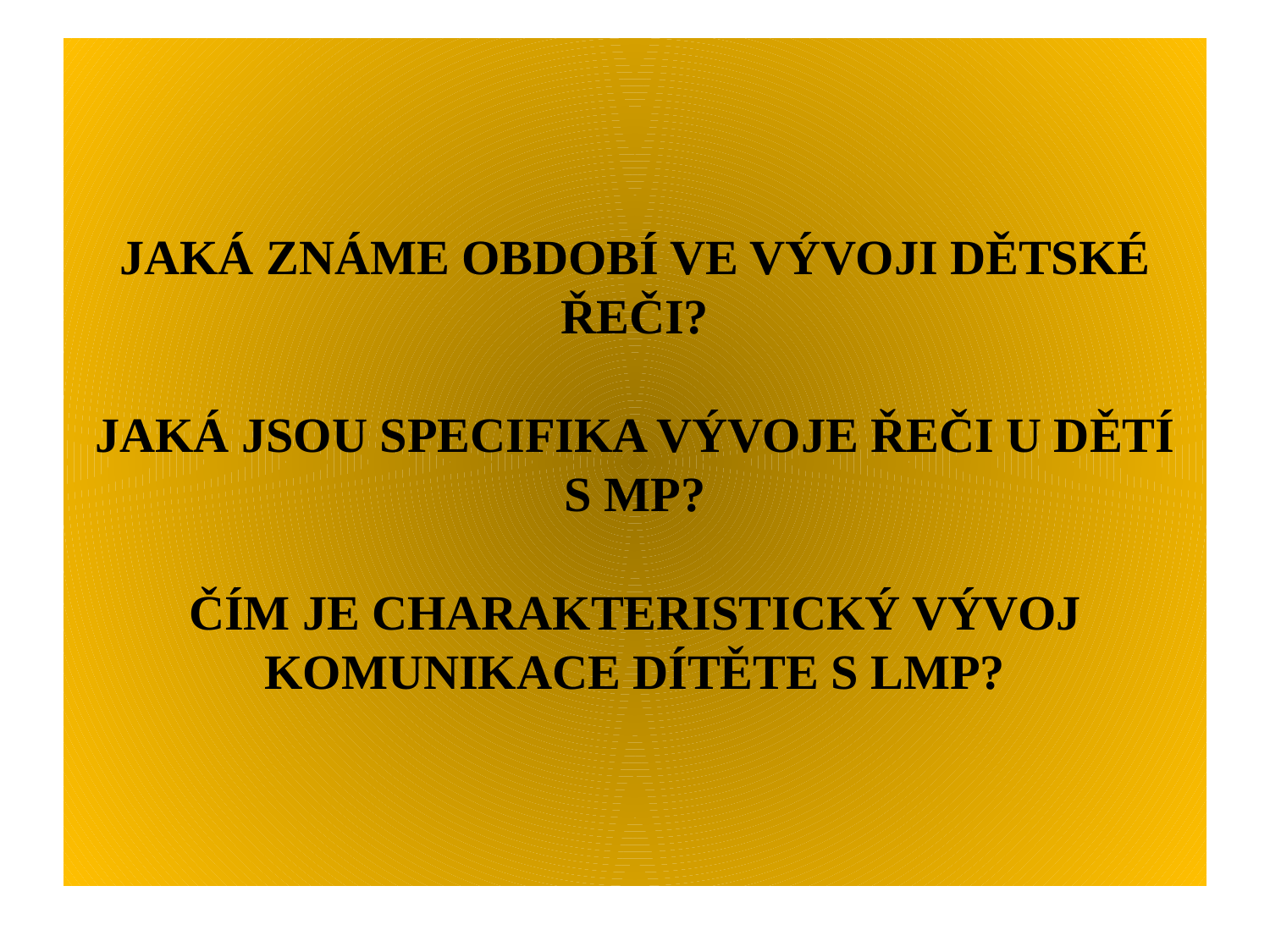

# JAKÁ ZNÁME OBDOBÍ VE VÝVOJI DĚTSKÉ ŘEČI? JAKÁ JSOU SPECIFIKA VÝVOJE ŘEČI U DĚTÍ S MP? ČÍM JE CHARAKTERISTICKÝ VÝVOJ KOMUNIKACE DÍTĚTE S LMP?